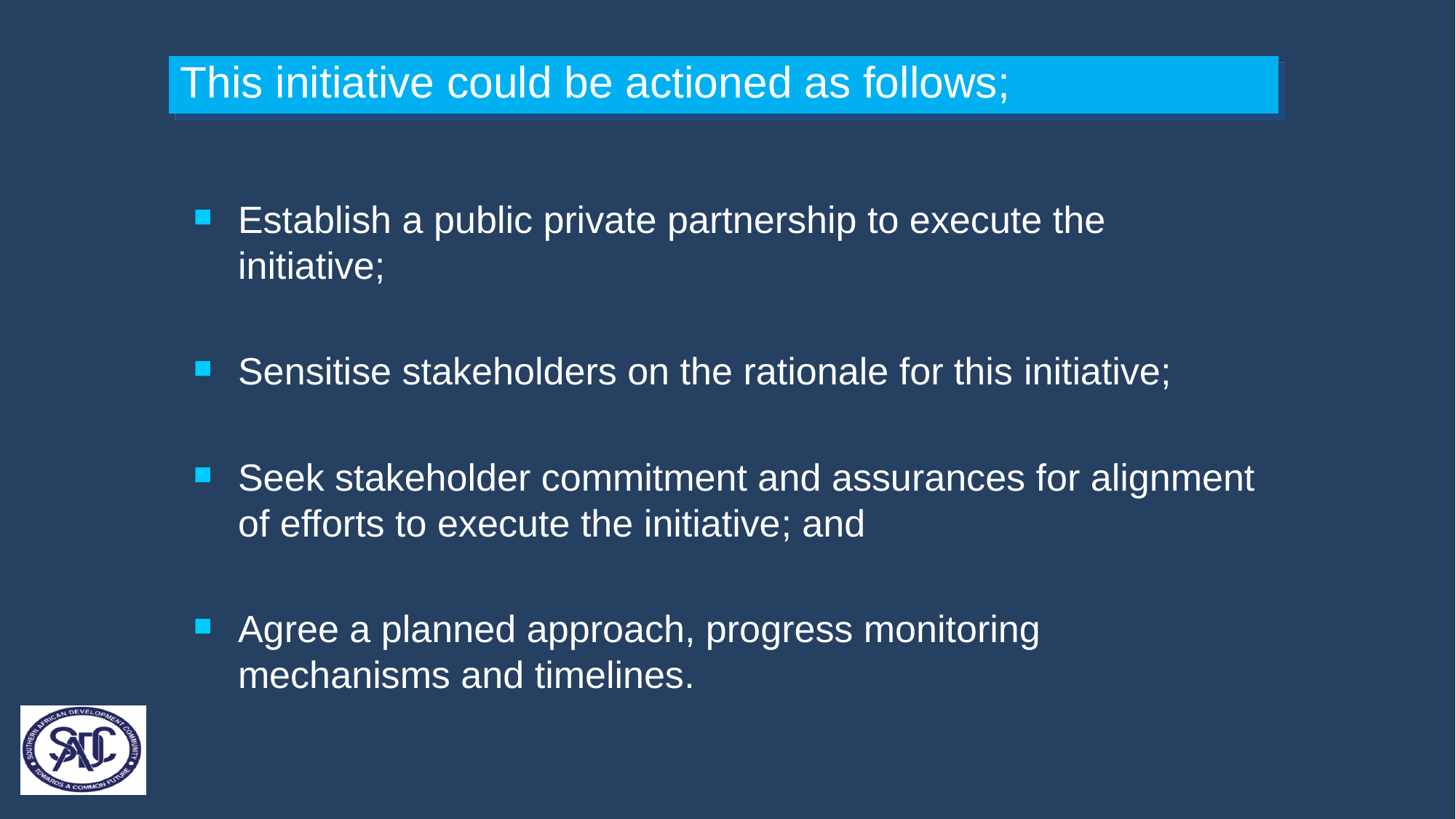

# This initiative could be actioned as follows;
Establish a public private partnership to execute the initiative;

Sensitise stakeholders on the rationale for this initiative;

Seek stakeholder commitment and assurances for alignment of efforts to execute the initiative; and

Agree a planned approach, progress monitoring mechanisms and timelines.